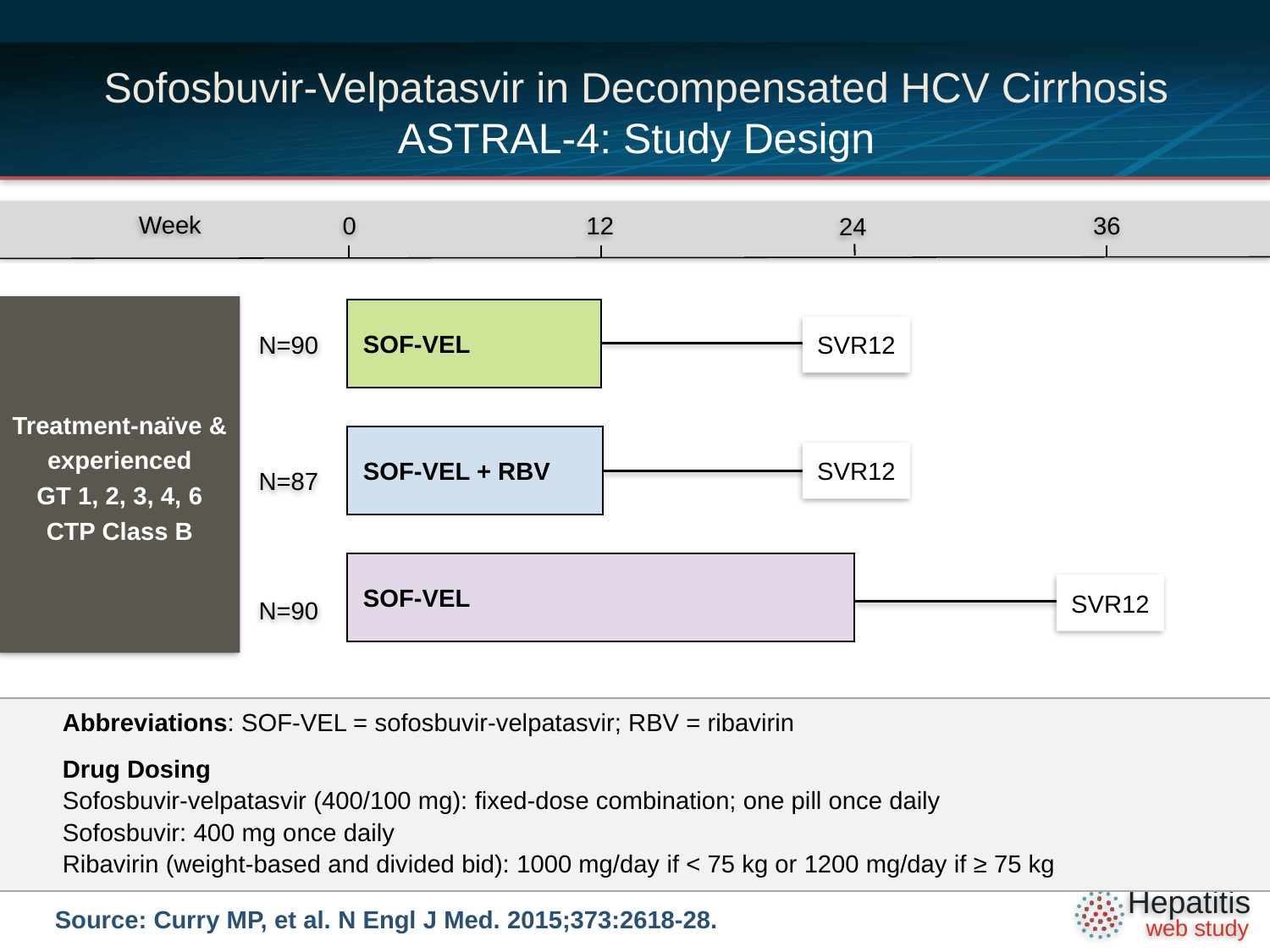

# Sofosbuvir-Velpatasvir in Decompensated HCV Cirrhosis ASTRAL-4: Study Design
0
12
36
Week

24
Treatment-naïve & experienced
GT 1, 2, 3, 4, 6
CTP Class B
SOF-VEL
N=90
SVR12
SOF-VEL + RBV
SVR12
N=87
SOF-VEL
SVR12
N=90
Abbreviations: SOF-VEL = sofosbuvir-velpatasvir; RBV = ribavirin
Drug Dosing
Sofosbuvir-velpatasvir (400/100 mg): fixed-dose combination; one pill once daily
Sofosbuvir: 400 mg once daily
Ribavirin (weight-based and divided bid): 1000 mg/day if < 75 kg or 1200 mg/day if ≥ 75 kg
Source: Curry MP, et al. N Engl J Med. 2015;373:2618-28.